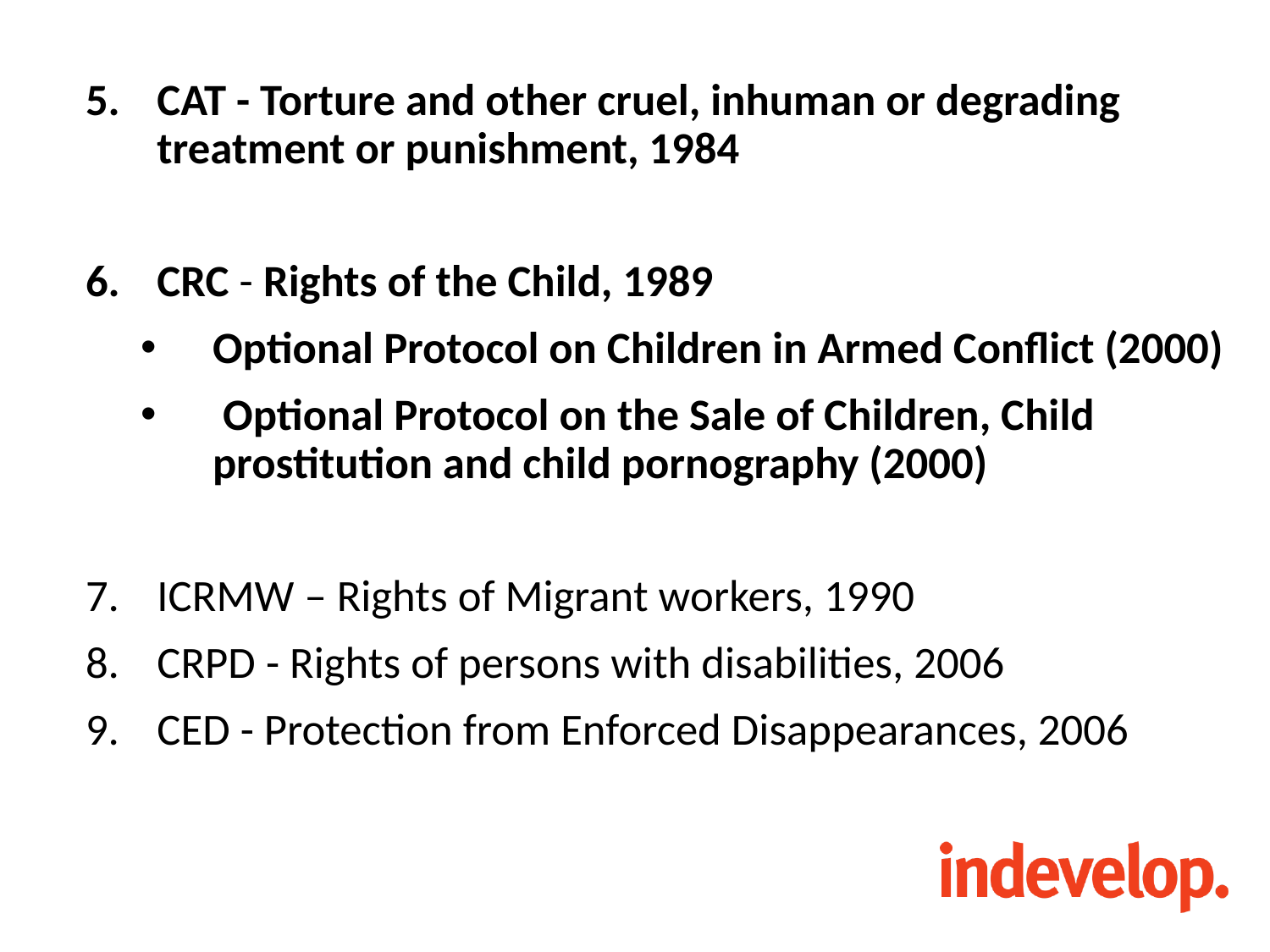

CAT - Torture and other cruel, inhuman or degrading treatment or punishment, 1984

CRC - Rights of the Child, 1989
Optional Protocol on Children in Armed Conflict (2000)
 Optional Protocol on the Sale of Children, Child prostitution and child pornography (2000)

ICRMW – Rights of Migrant workers, 1990
CRPD - Rights of persons with disabilities, 2006
CED - Protection from Enforced Disappearances, 2006